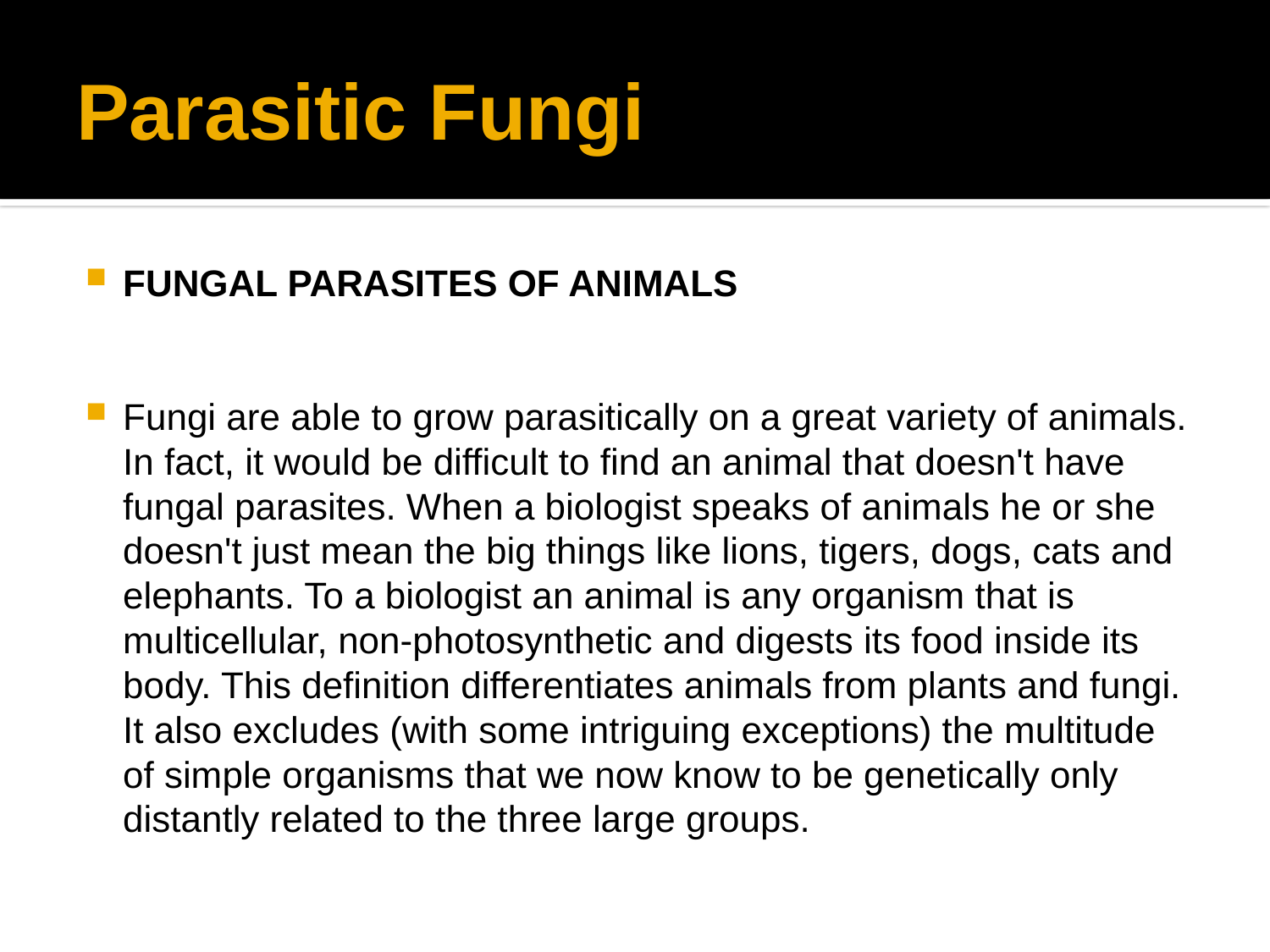

# Parasitic Fungi
FUNGAL PARASITES OF ANIMALS

Fungi are able to grow parasitically on a great variety of animals. In fact, it would be difficult to find an animal that doesn't have fungal parasites. When a biologist speaks of animals he or she doesn't just mean the big things like lions, tigers, dogs, cats and elephants. To a biologist an animal is any organism that is multicellular, non-photosynthetic and digests its food inside its body. This definition differentiates animals from plants and fungi. It also excludes (with some intriguing exceptions) the multitude of simple organisms that we now know to be genetically only distantly related to the three large groups.